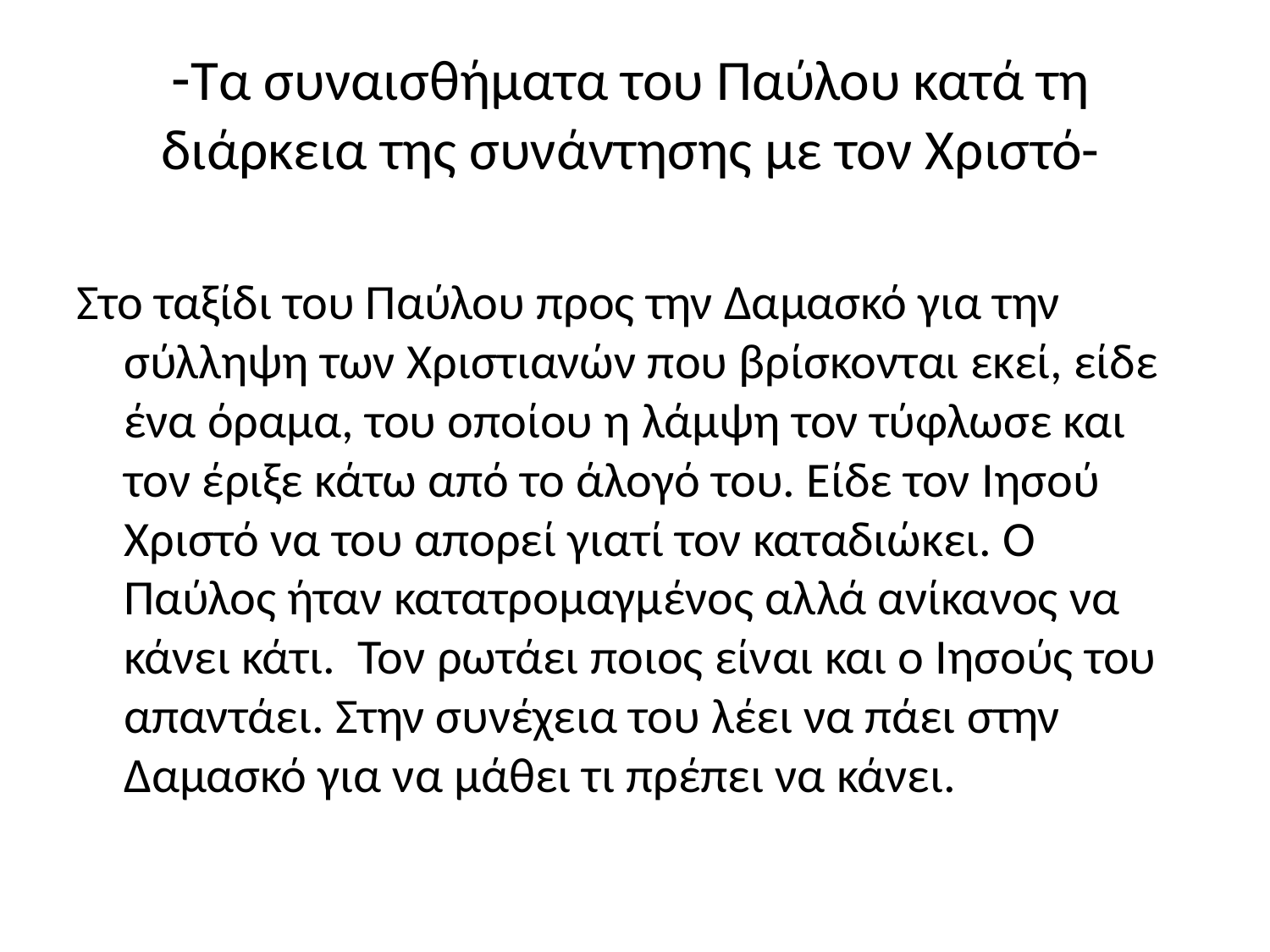

# -Τα συναισθήματα του Παύλου κατά τη διάρκεια της συνάντησης με τον Χριστό-
Στο ταξίδι του Παύλου προς την Δαμασκό για την σύλληψη των Χριστιανών που βρίσκονται εκεί, είδε ένα όραμα, του οποίου η λάμψη τον τύφλωσε και τον έριξε κάτω από το άλογό του. Είδε τον Ιησού Χριστό να του απορεί γιατί τον καταδιώκει. Ο Παύλος ήταν κατατρομαγμένος αλλά ανίκανος να κάνει κάτι.  Τον ρωτάει ποιος είναι και ο Ιησούς του απαντάει. Στην συνέχεια του λέει να πάει στην Δαμασκό για να μάθει τι πρέπει να κάνει.